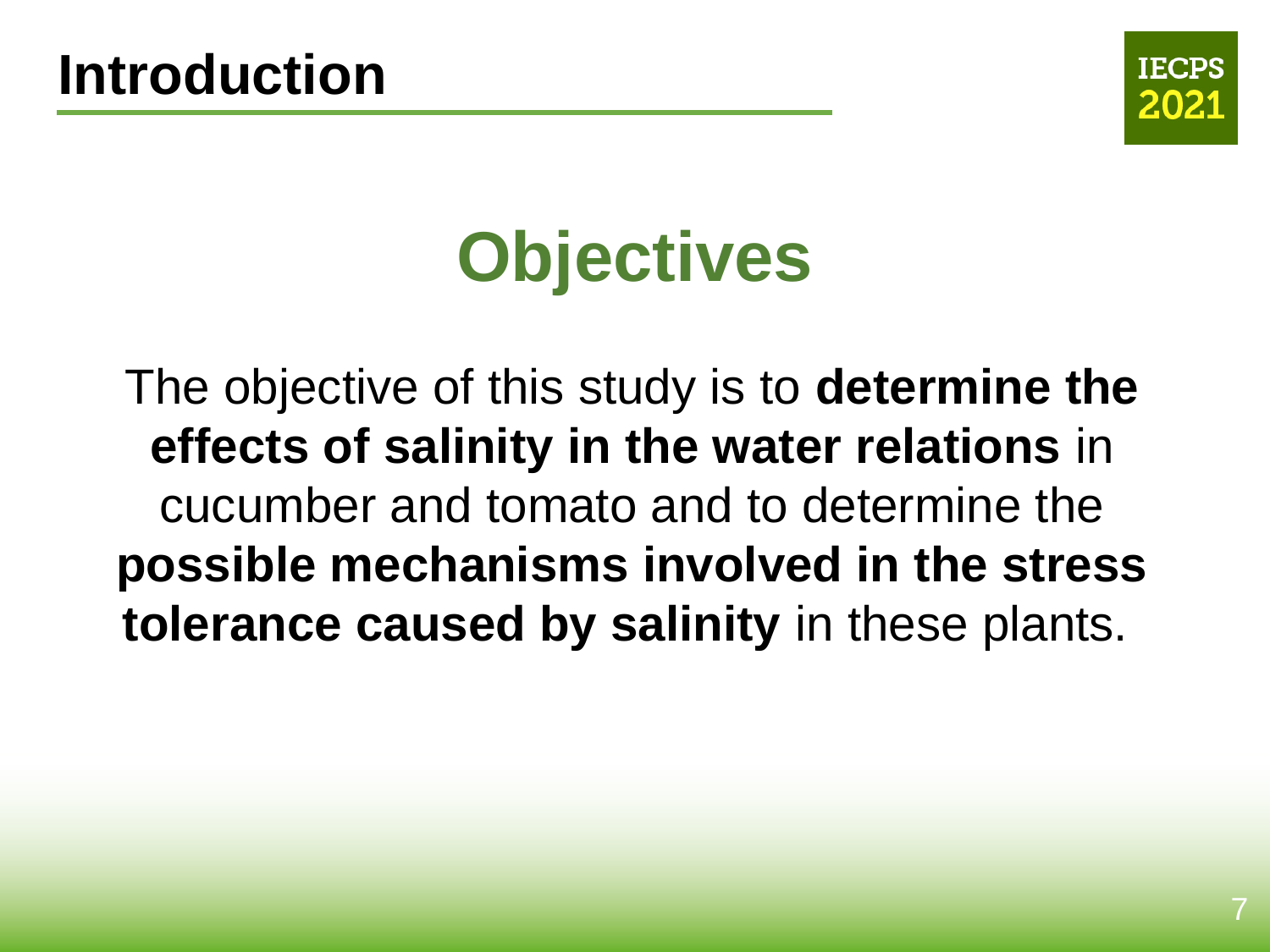

Introduction
Objectives
The objective of this study is to determine the effects of salinity in the water relations in cucumber and tomato and to determine the possible mechanisms involved in the stress tolerance caused by salinity in these plants.
7